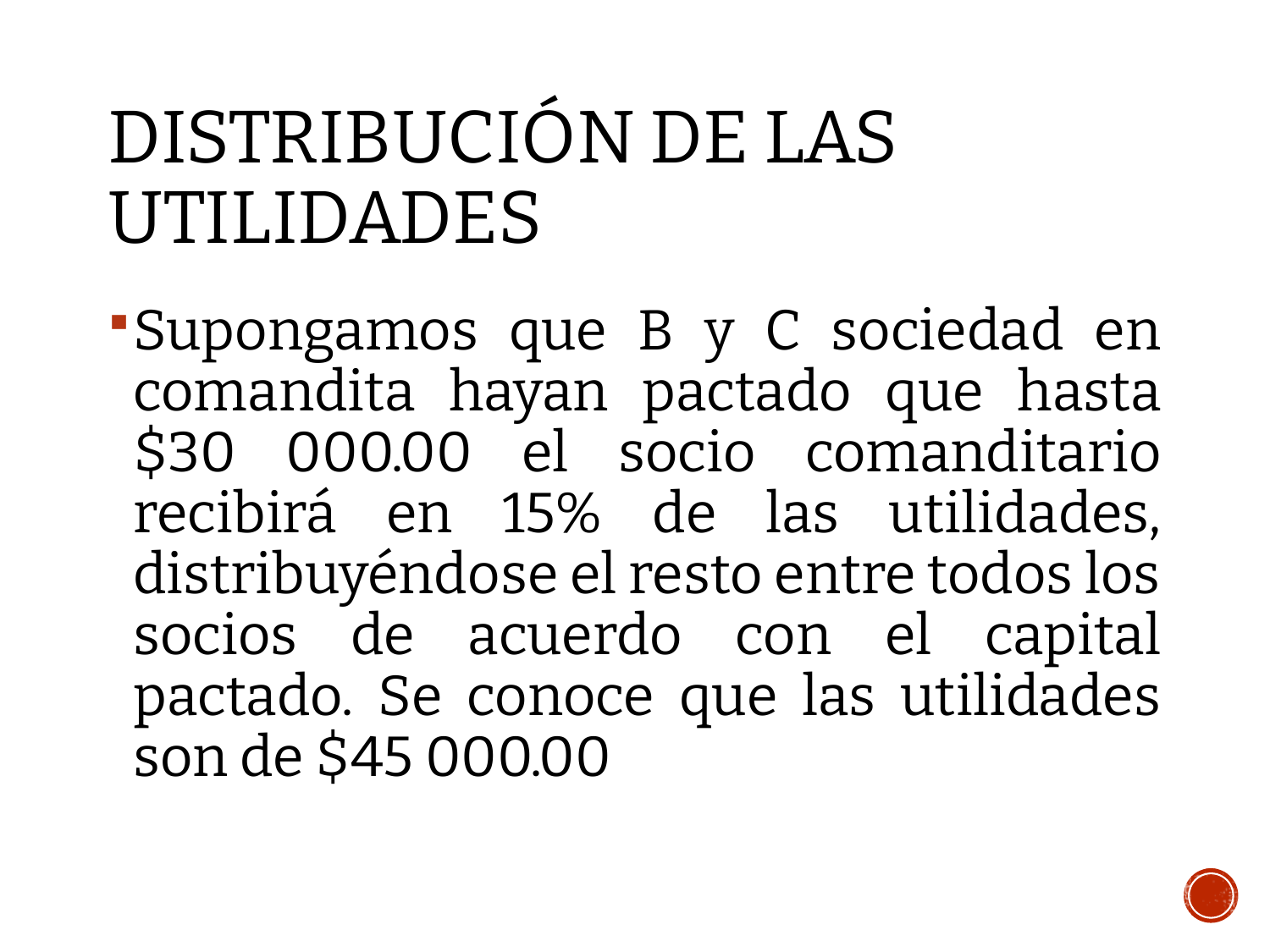

# Distribución de las utilidades
Supongamos que B y C sociedad en comandita hayan pactado que hasta $30 000.00 el socio comanditario recibirá en 15% de las utilidades, distribuyéndose el resto entre todos los socios de acuerdo con el capital pactado. Se conoce que las utilidades son de $45 000.00